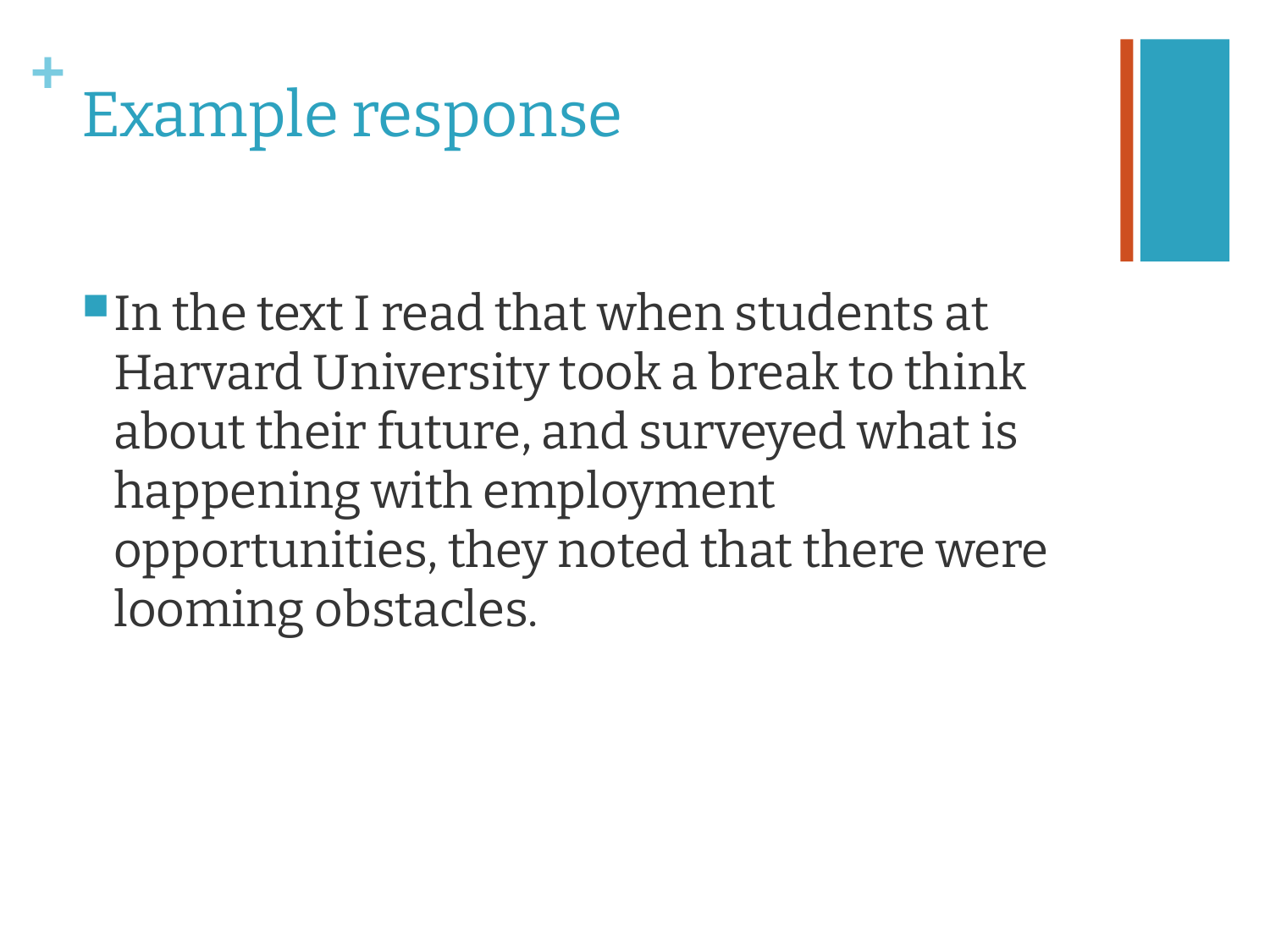

# Example response
In the text I read that when students at Harvard University took a break to think about their future, and surveyed what is happening with employment opportunities, they noted that there were looming obstacles.